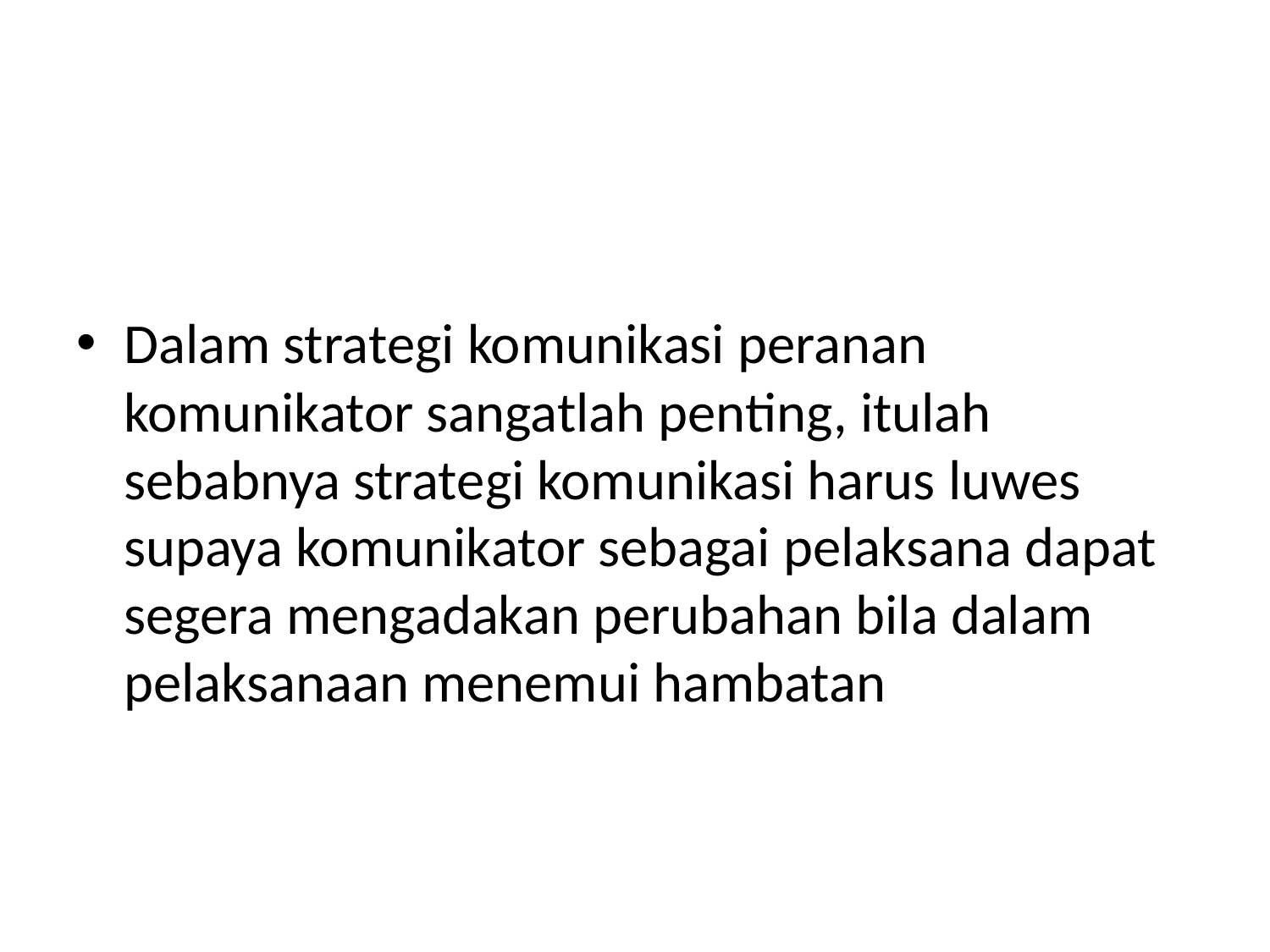

#

Dalam strategi komunikasi peranan komunikator sangatlah penting, itulah sebabnya strategi komunikasi harus luwes supaya komunikator sebagai pelaksana dapat segera mengadakan perubahan bila dalam pelaksanaan menemui hambatan